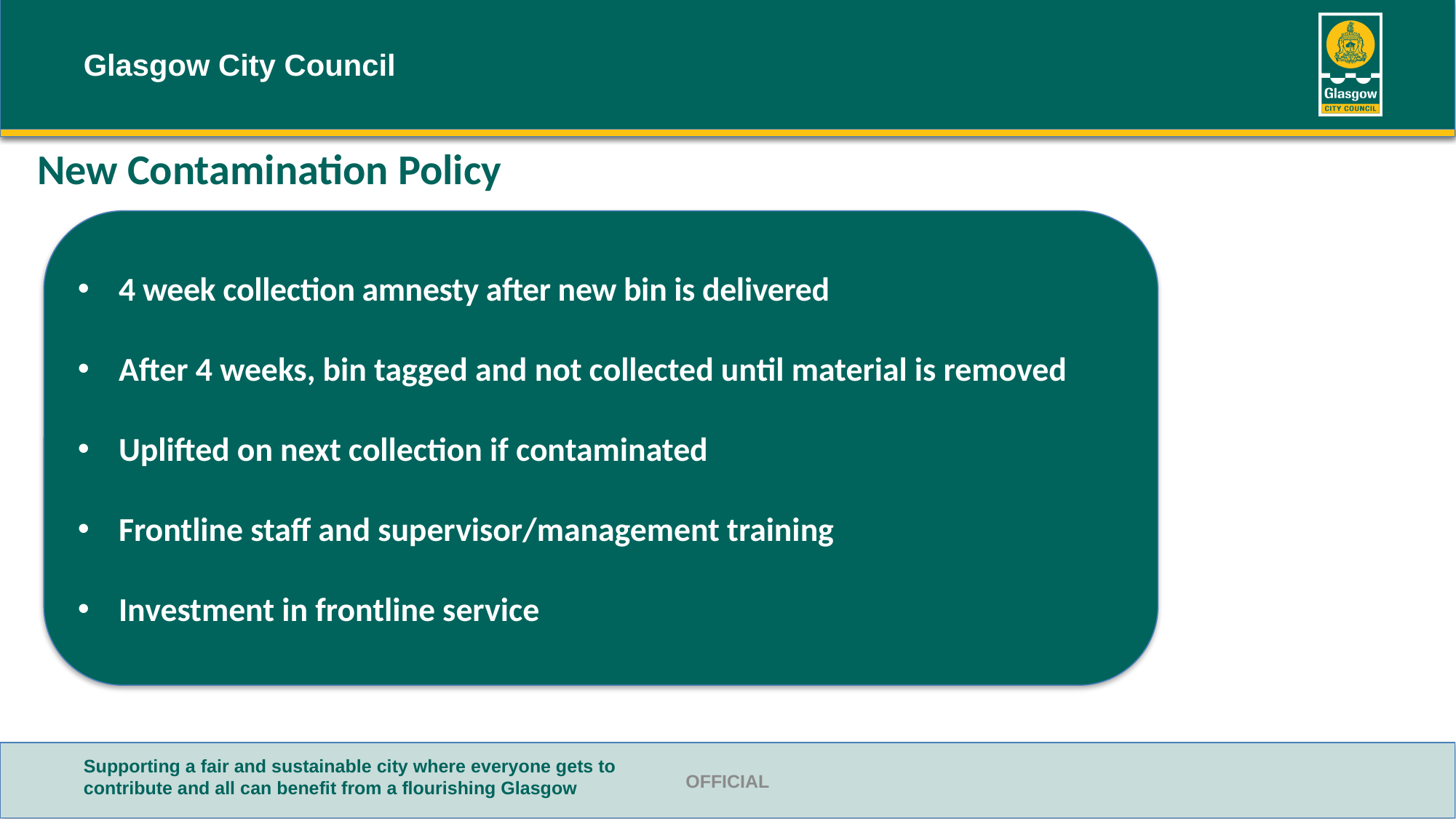

# New Contamination Policy
4 week collection amnesty after new bin is delivered

After 4 weeks, bin tagged and not collected until material is removed

Uplifted on next collection if contaminated

Frontline staff and supervisor/management training

Investment in frontline service
OFFICIAL